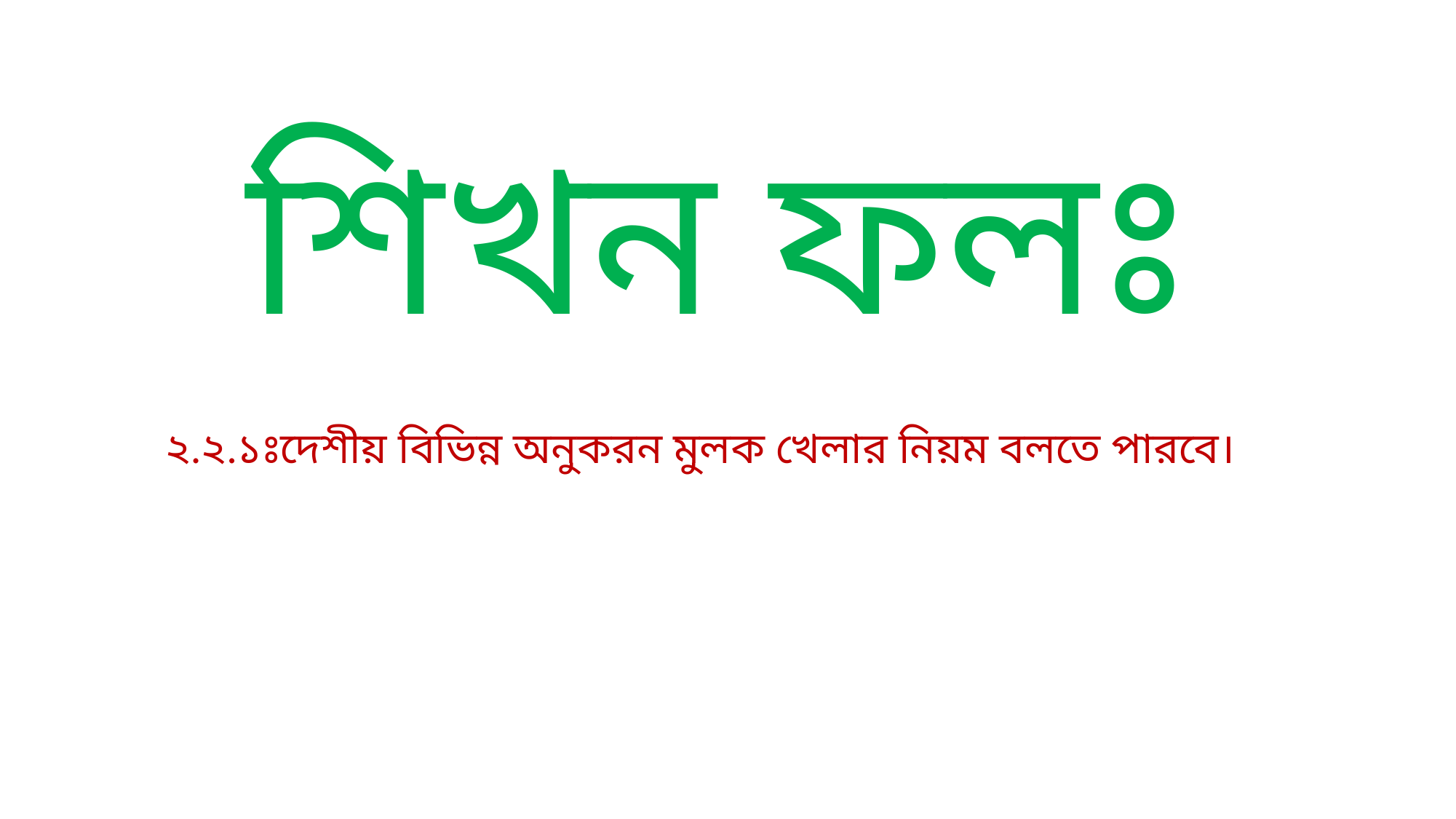

শিখন ফলঃ
২.২.১ঃদেশীয় বিভিন্ন অনুকরন মুলক খেলার নিয়ম বলতে পারবে।